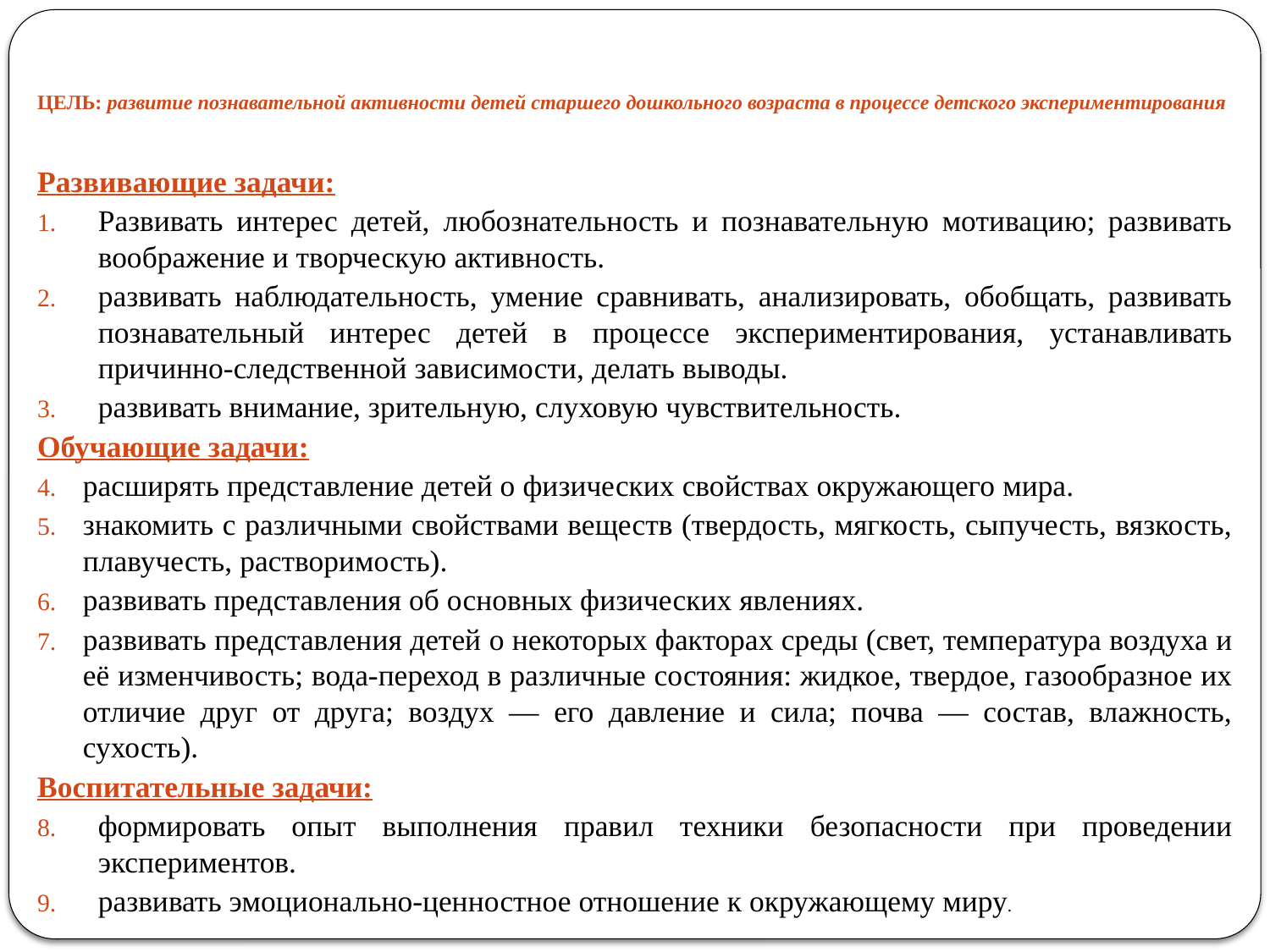

# ЦЕЛЬ: развитие познавательной активности детей старшего дошкольного возраста в процессе детского экспериментирования
Развивающие задачи:
Развивать интерес детей, любознательность и познавательную мотивацию; развивать воображение и творческую активность.
развивать наблюдательность, умение сравнивать, анализировать, обобщать, развивать познавательный интерес детей в процессе экспериментирования, устанавливать причинно-следственной зависимости, делать выводы.
развивать внимание, зрительную, слуховую чувствительность.
Обучающие задачи:
расширять представление детей о физических свойствах окружающего мира.
знакомить с различными свойствами веществ (твердость, мягкость, сыпучесть, вязкость, плавучесть, растворимость).
развивать представления об основных физических явлениях.
развивать представления детей о некоторых факторах среды (свет, температура воздуха и её изменчивость; вода-переход в различные состояния: жидкое, твердое, газообразное их отличие друг от друга; воздух — его давление и сила; почва — состав, влажность, сухость).
Воспитательные задачи:
формировать опыт выполнения правил техники безопасности при проведении экспериментов.
развивать эмоционально-ценностное отношение к окружающему миру.